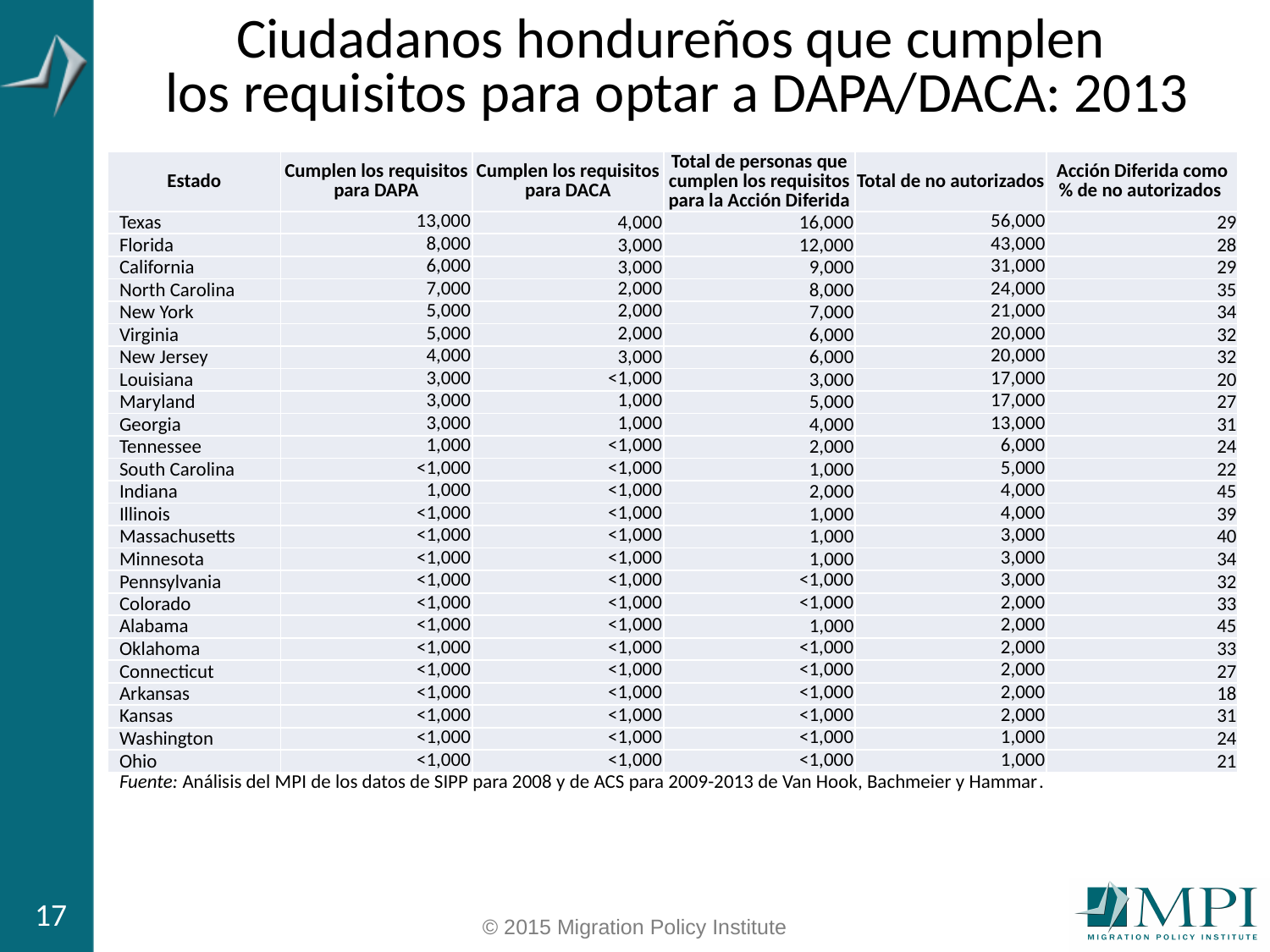

# Ciudadanos hondureños que cumplen los requisitos para optar a DAPA/DACA: 2013
| Estado | Cumplen los requisitos para DAPA | Cumplen los requisitos para DACA | Total de personas que cumplen los requisitos para la Acción Diferida | Total de no autorizados | Acción Diferida como % de no autorizados |
| --- | --- | --- | --- | --- | --- |
| Texas | 13,000 | 4,000 | 16,000 | 56,000 | 29 |
| Florida | 8,000 | 3,000 | 12,000 | 43,000 | 28 |
| California | 6,000 | 3,000 | 9,000 | 31,000 | 29 |
| North Carolina | 7,000 | 2,000 | 8,000 | 24,000 | 35 |
| New York | 5,000 | 2,000 | 7,000 | 21,000 | 34 |
| Virginia | 5,000 | 2,000 | 6,000 | 20,000 | 32 |
| New Jersey | 4,000 | 3,000 | 6,000 | 20,000 | 32 |
| Louisiana | 3,000 | <1,000 | 3,000 | 17,000 | 20 |
| Maryland | 3,000 | 1,000 | 5,000 | 17,000 | 27 |
| Georgia | 3,000 | 1,000 | 4,000 | 13,000 | 31 |
| Tennessee | 1,000 | <1,000 | 2,000 | 6,000 | 24 |
| South Carolina | <1,000 | <1,000 | 1,000 | 5,000 | 22 |
| Indiana | 1,000 | <1,000 | 2,000 | 4,000 | 45 |
| Illinois | <1,000 | <1,000 | 1,000 | 4,000 | 39 |
| Massachusetts | <1,000 | <1,000 | 1,000 | 3,000 | 40 |
| Minnesota | <1,000 | <1,000 | 1,000 | 3,000 | 34 |
| Pennsylvania | <1,000 | <1,000 | <1,000 | 3,000 | 32 |
| Colorado | <1,000 | <1,000 | <1,000 | 2,000 | 33 |
| Alabama | <1,000 | <1,000 | 1,000 | 2,000 | 45 |
| Oklahoma | <1,000 | <1,000 | <1,000 | 2,000 | 33 |
| Connecticut | <1,000 | <1,000 | <1,000 | 2,000 | 27 |
| Arkansas | <1,000 | <1,000 | <1,000 | 2,000 | 18 |
| Kansas | <1,000 | <1,000 | <1,000 | 2,000 | 31 |
| Washington | <1,000 | <1,000 | <1,000 | 1,000 | 24 |
| Ohio | <1,000 | <1,000 | <1,000 | 1,000 | 21 |
| Fuente: Análisis del MPI de los datos de SIPP para 2008 y de ACS para 2009-2013 de Van Hook, Bachmeier y Hammar. |  |  |  |  |  |
17
© 2015 Migration Policy Institute